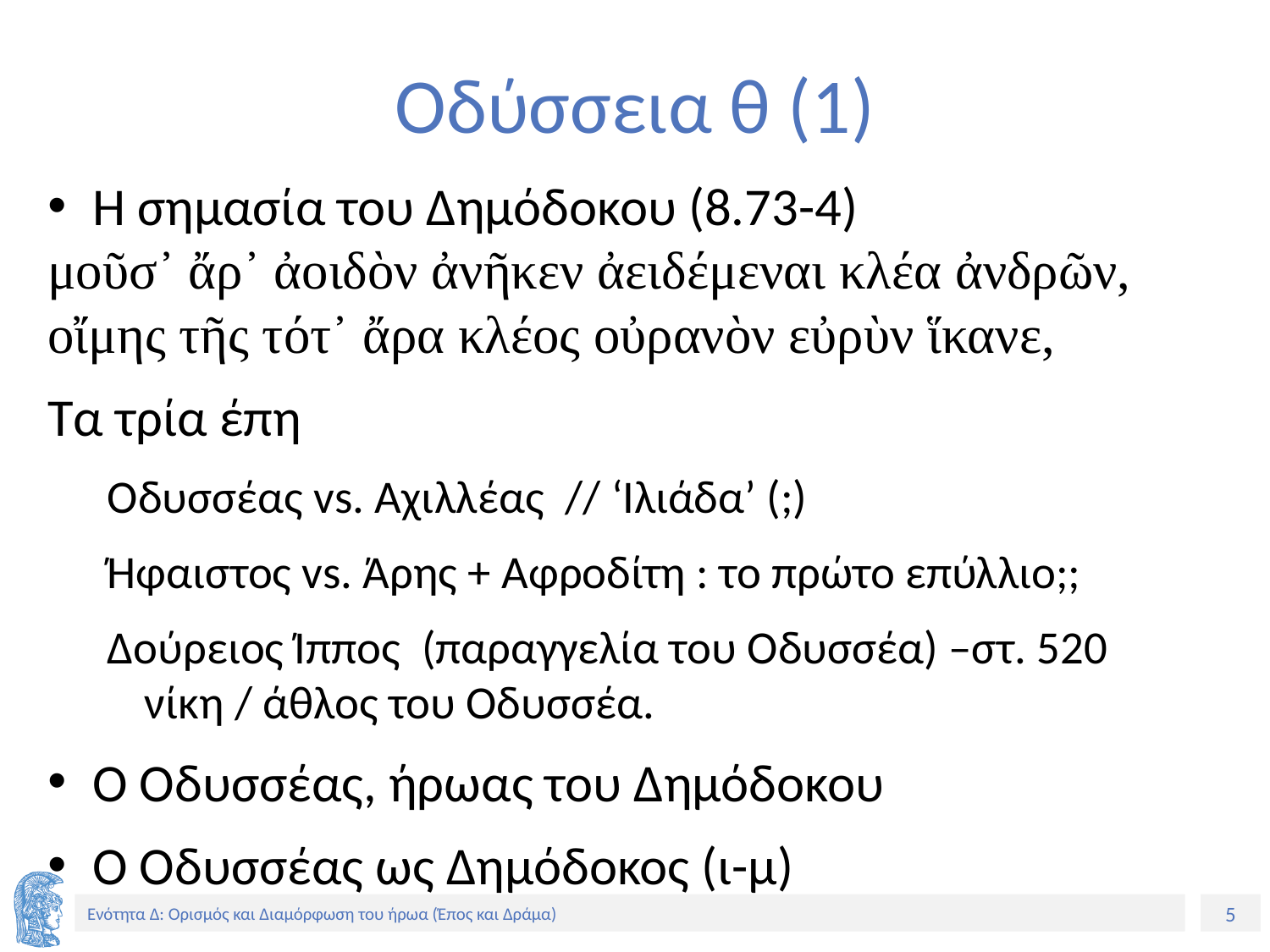

# Οδύσσεια θ (1)
Η σημασία του Δημόδοκου (8.73-4)
μοῦσ᾽ ἄρ᾽ ἀοιδὸν ἀνῆκεν ἀειδέμεναι κλέα ἀνδρῶν,
οἴμης τῆς τότ᾽ ἄρα κλέος οὐρανὸν εὐρὺν ἵκανε,
Τα τρία έπη
Οδυσσέας vs. Αχιλλέας  // ‘Ιλιάδα’ (;)
Ήφαιστος vs. Άρης + Αφροδίτη : το πρώτο επύλλιο;;
Δούρειος Ίππος  (παραγγελία του Οδυσσέα) –στ. 520 νίκη / άθλος του Οδυσσέα.
Ο Οδυσσέας, ήρωας του Δημόδοκου
Ο Οδυσσέας ως Δημόδοκος (ι-μ)